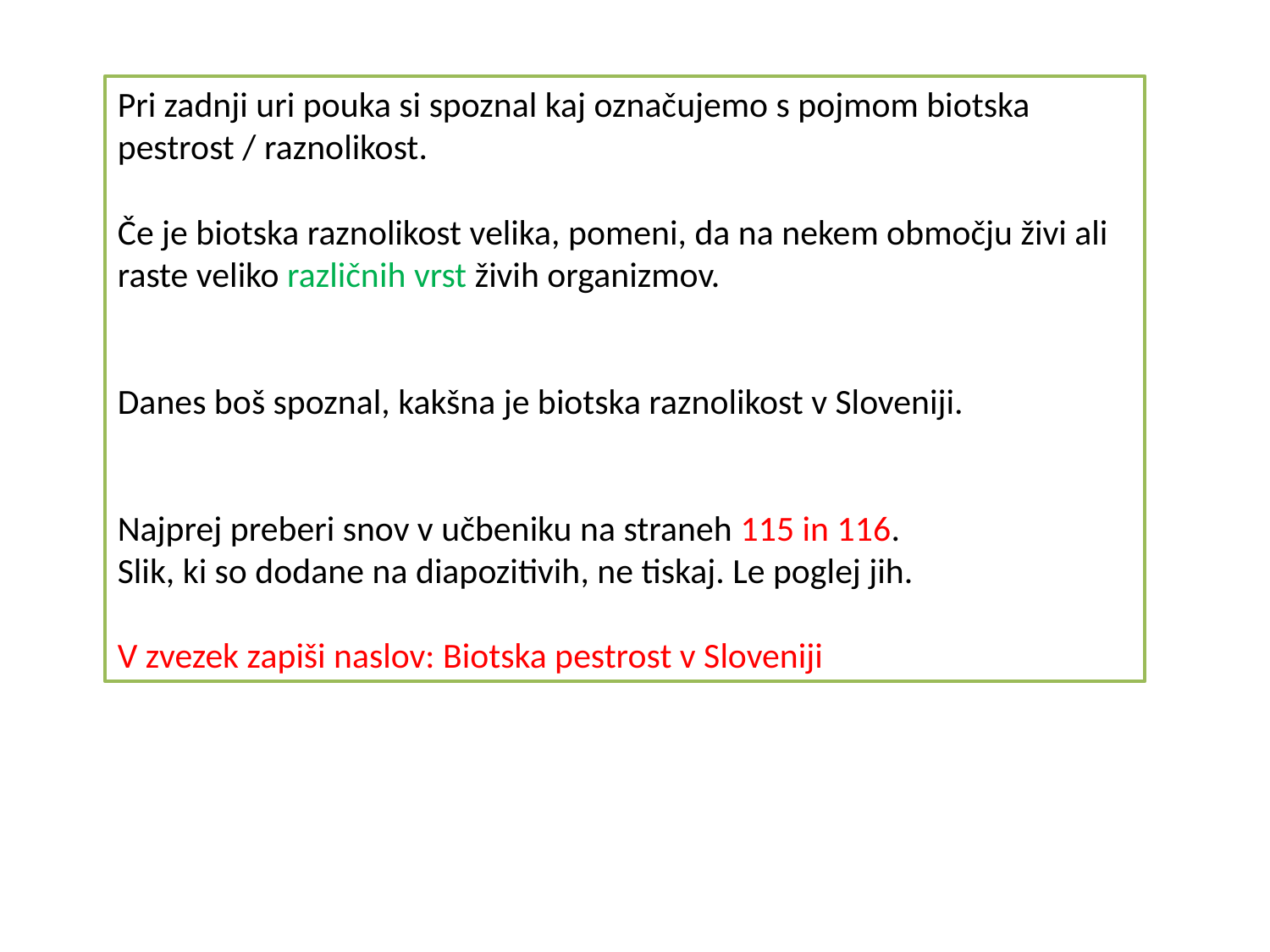

Pri zadnji uri pouka si spoznal kaj označujemo s pojmom biotska pestrost / raznolikost.

Če je biotska raznolikost velika, pomeni, da na nekem območju živi ali raste veliko različnih vrst živih organizmov.

Danes boš spoznal, kakšna je biotska raznolikost v Sloveniji.

Najprej preberi snov v učbeniku na straneh 115 in 116.
Slik, ki so dodane na diapozitivih, ne tiskaj. Le poglej jih.

V zvezek zapiši naslov: Biotska pestrost v Sloveniji